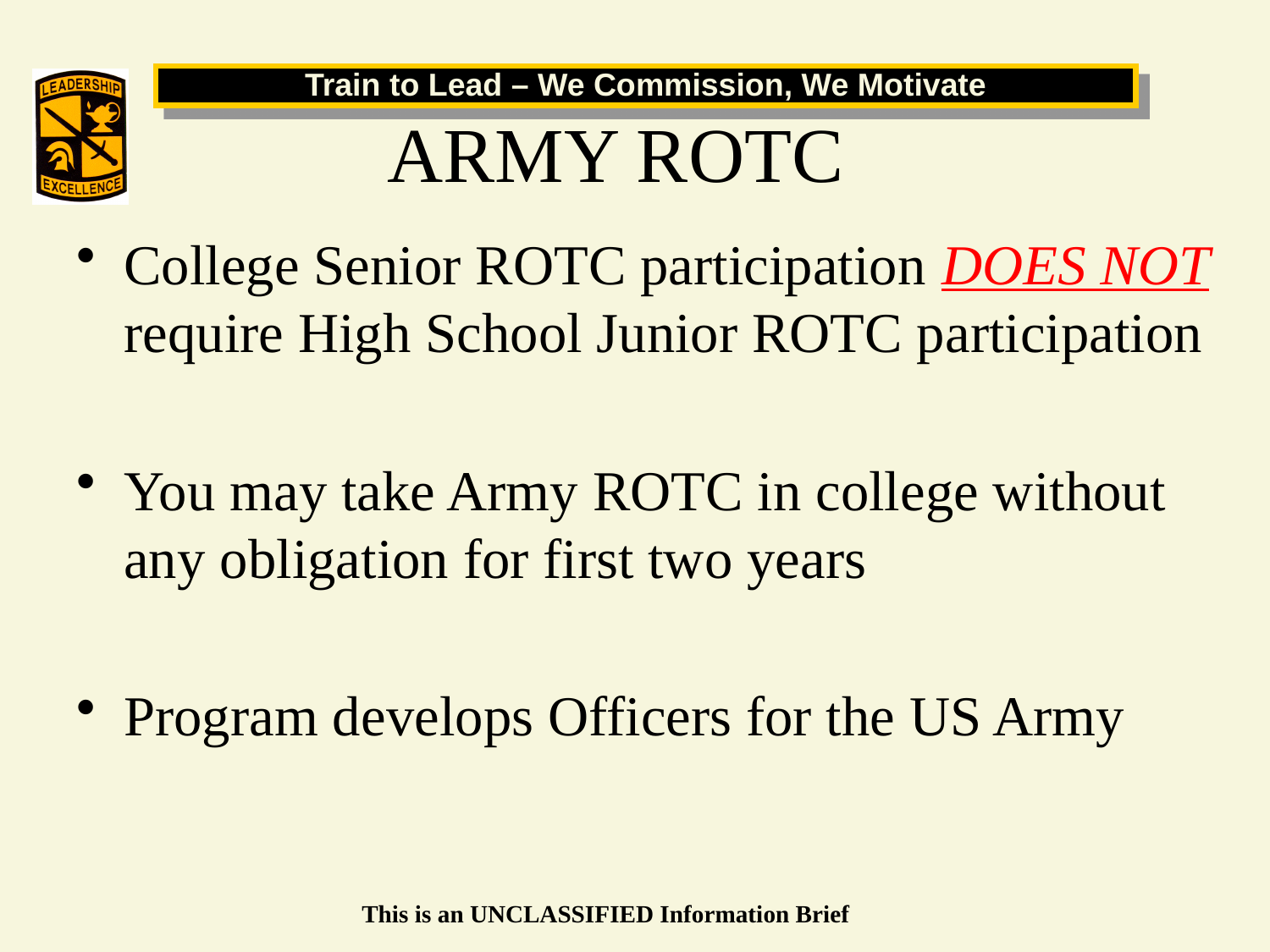

# ARMY ROTC
College Senior ROTC participation DOES NOT require High School Junior ROTC participation

You may take Army ROTC in college without any obligation for first two years

Program develops Officers for the US Army